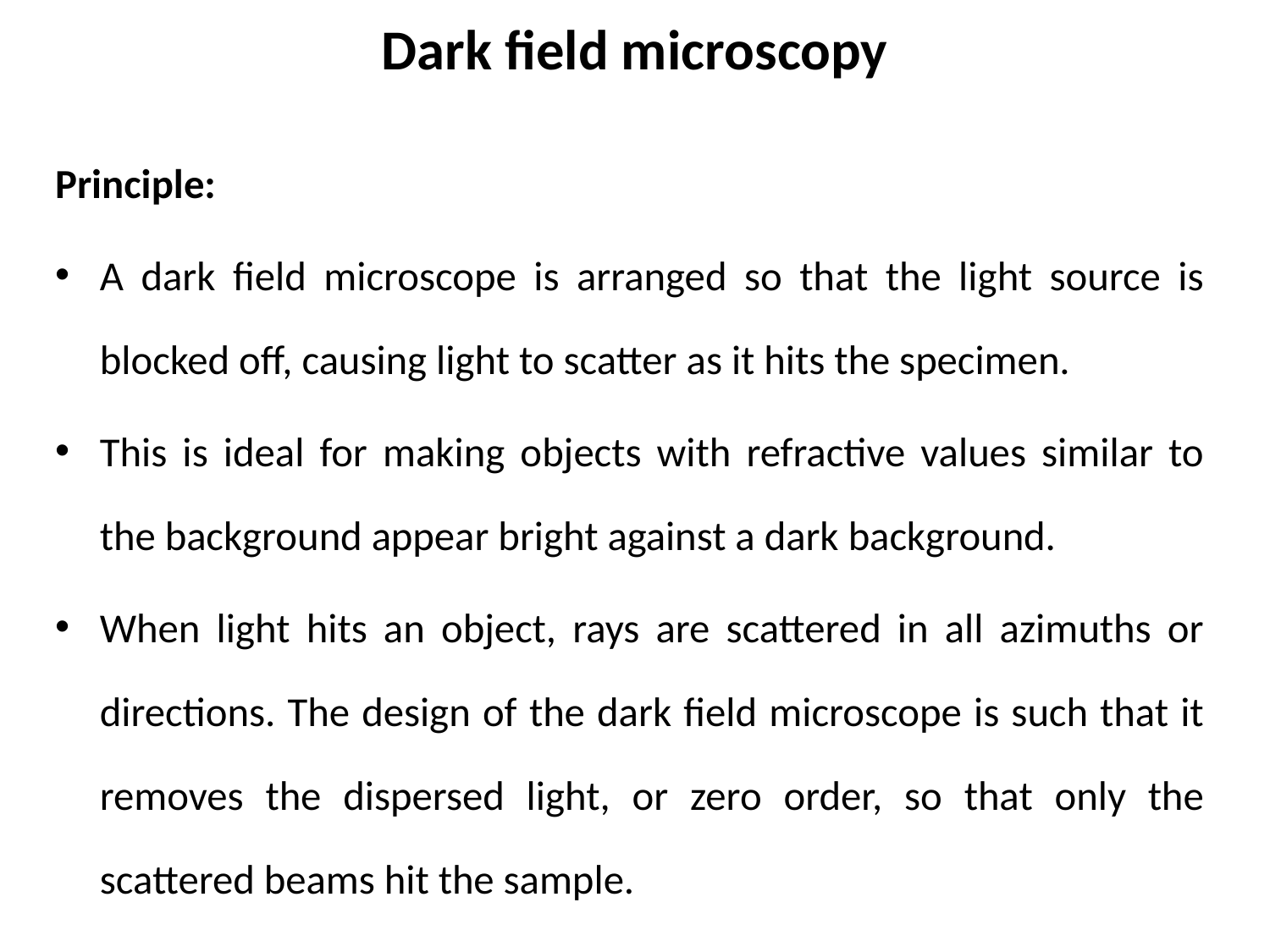

# Dark field microscopy
Principle:
A dark field microscope is arranged so that the light source is blocked off, causing light to scatter as it hits the specimen.
This is ideal for making objects with refractive values similar to the background appear bright against a dark background.
When light hits an object, rays are scattered in all azimuths or directions. The design of the dark field microscope is such that it removes the dispersed light, or zero order, so that only the scattered beams hit the sample.